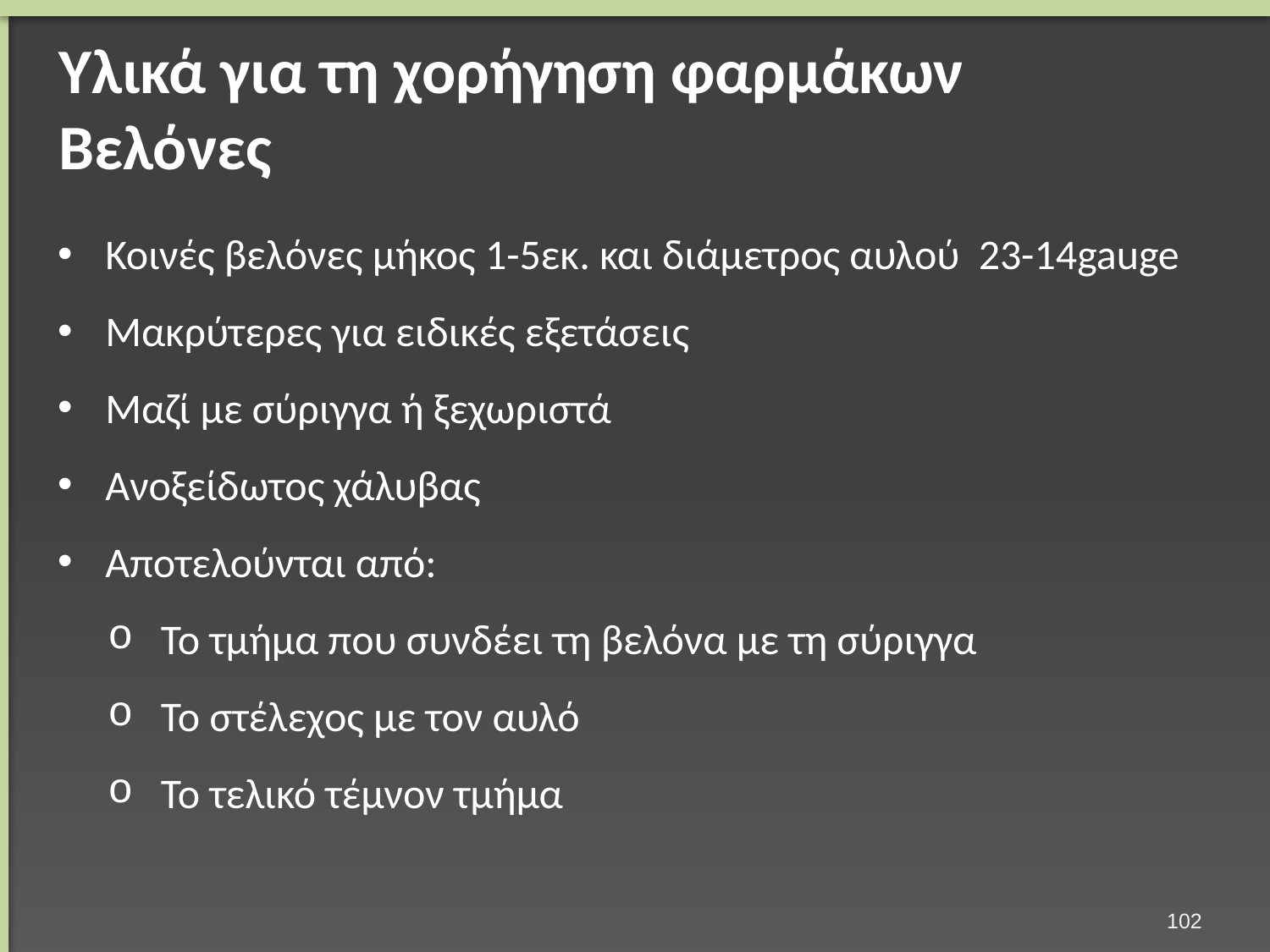

# Υλικά για τη χορήγηση φαρμάκων Βελόνες
Κοινές βελόνες μήκος 1-5εκ. και διάμετρος αυλού  23-14gauge
Μακρύτερες για ειδικές εξετάσεις
Μαζί με σύριγγα ή ξεχωριστά
Ανοξείδωτος χάλυβας
Αποτελούνται από:
Το τμήμα που συνδέει τη βελόνα με τη σύριγγα
Το στέλεχος με τον αυλό
Το τελικό τέμνον τμήμα
102